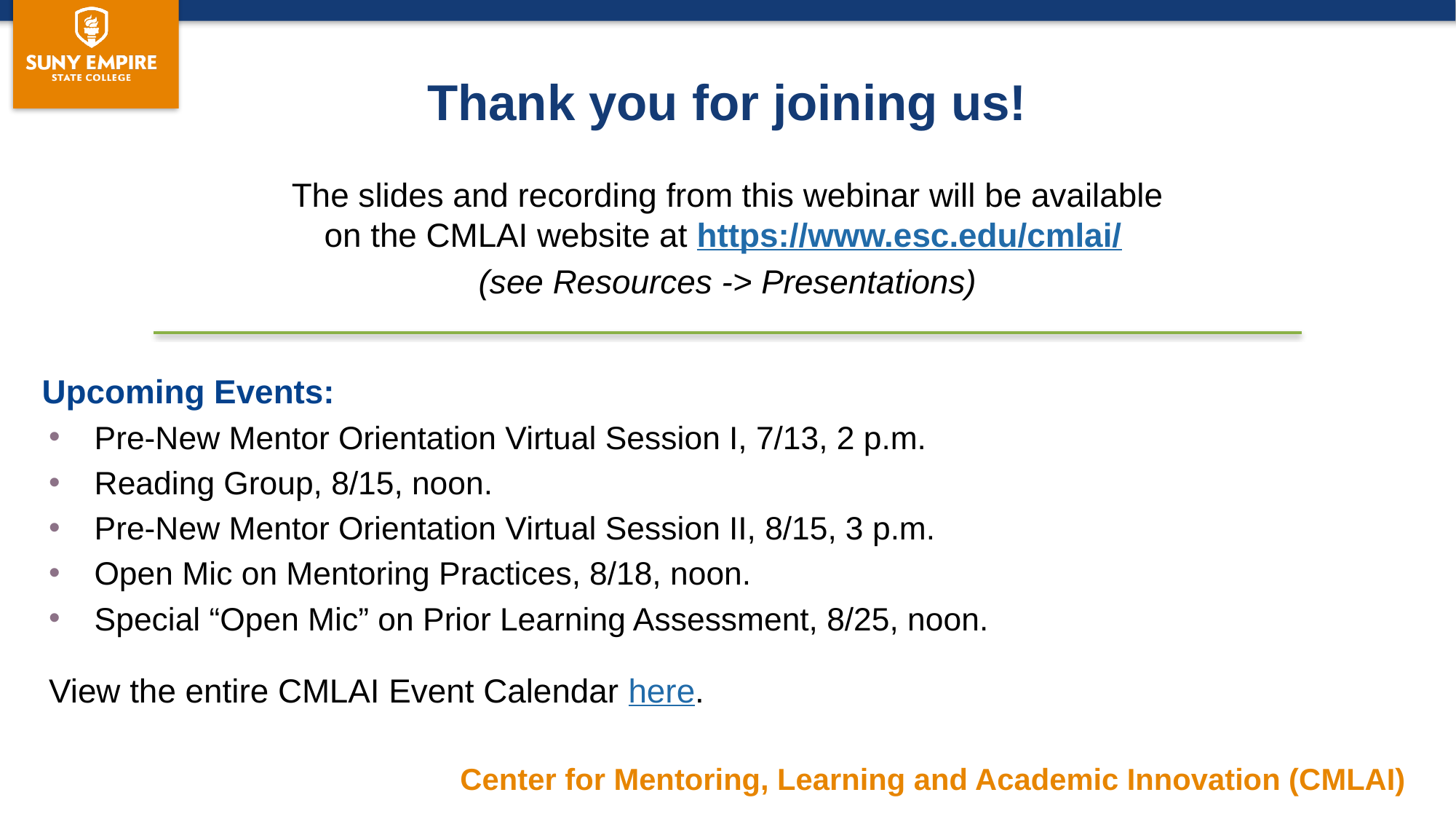

# Thank you for joining us!
The slides and recording from this webinar will be available
on the CMLAI website at https://www.esc.edu/cmlai/
(see Resources -> Presentations)

Upcoming Events:
Pre-New Mentor Orientation Virtual Session I, 7/13, 2 p.m.
Reading Group, 8/15, noon.
Pre-New Mentor Orientation Virtual Session II, 8/15, 3 p.m.
Open Mic on Mentoring Practices, 8/18, noon.
Special “Open Mic” on Prior Learning Assessment, 8/25, noon.

View the entire CMLAI Event Calendar here.
Center for Mentoring, Learning and Academic Innovation (CMLAI)